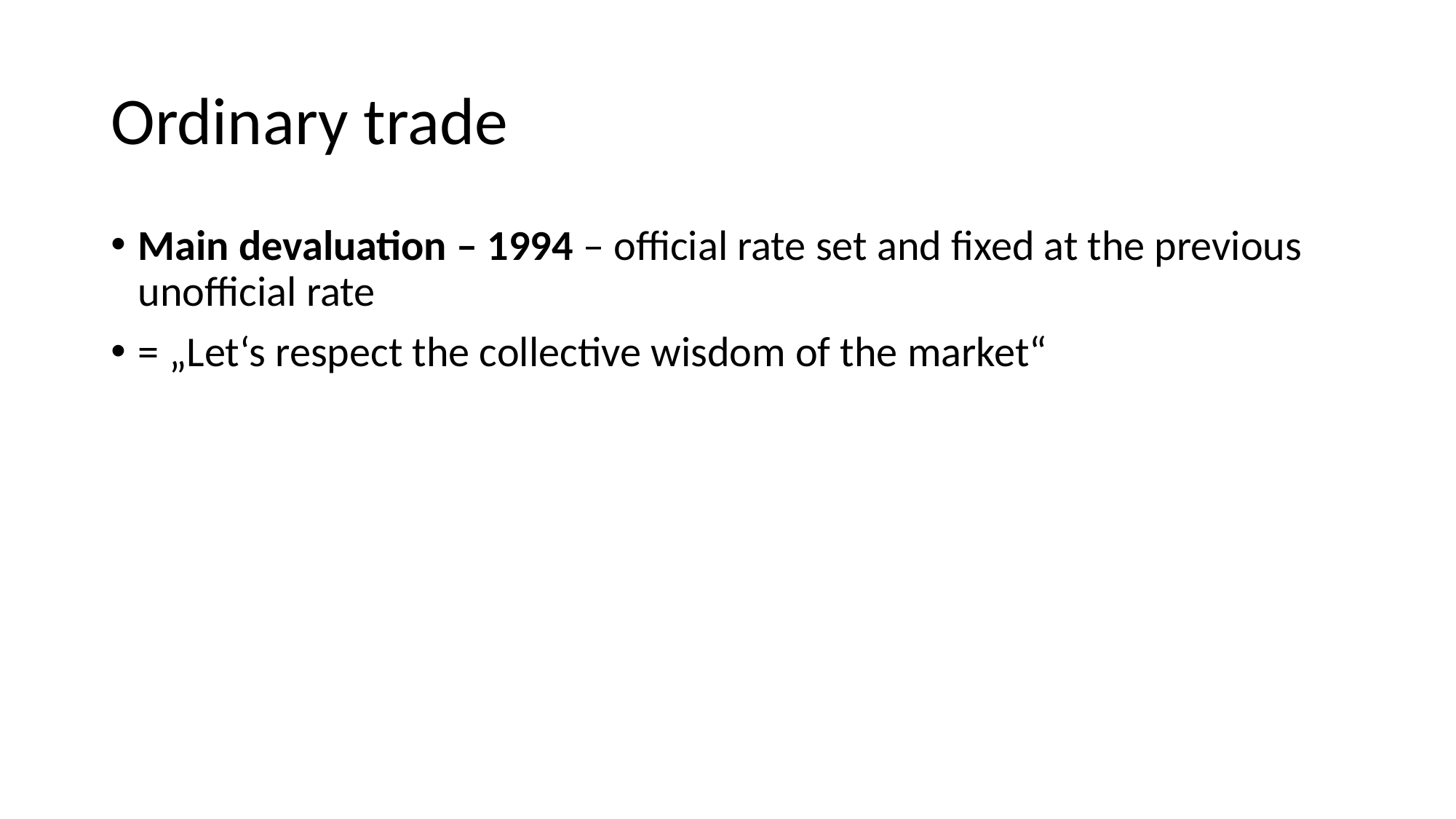

# Ordinary trade
Main devaluation – 1994 – official rate set and fixed at the previous unofficial rate
= „Let‘s respect the collective wisdom of the market“